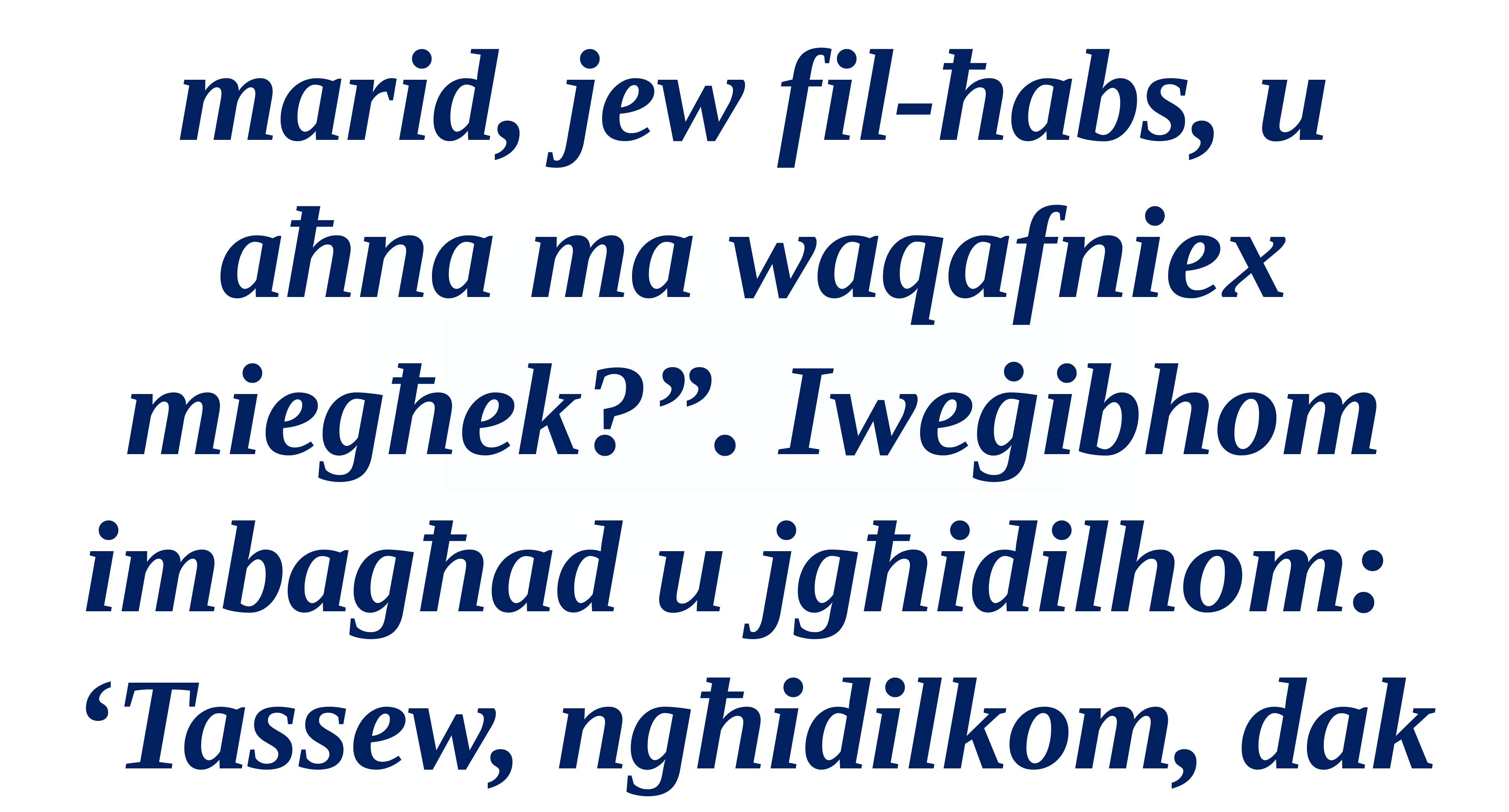

marid, jew fil-ħabs, u aħna ma waqafniex miegħek?”. Iweġibhom imbagħad u jgħidilhom:
‘Tassew, ngħidilkom, dak